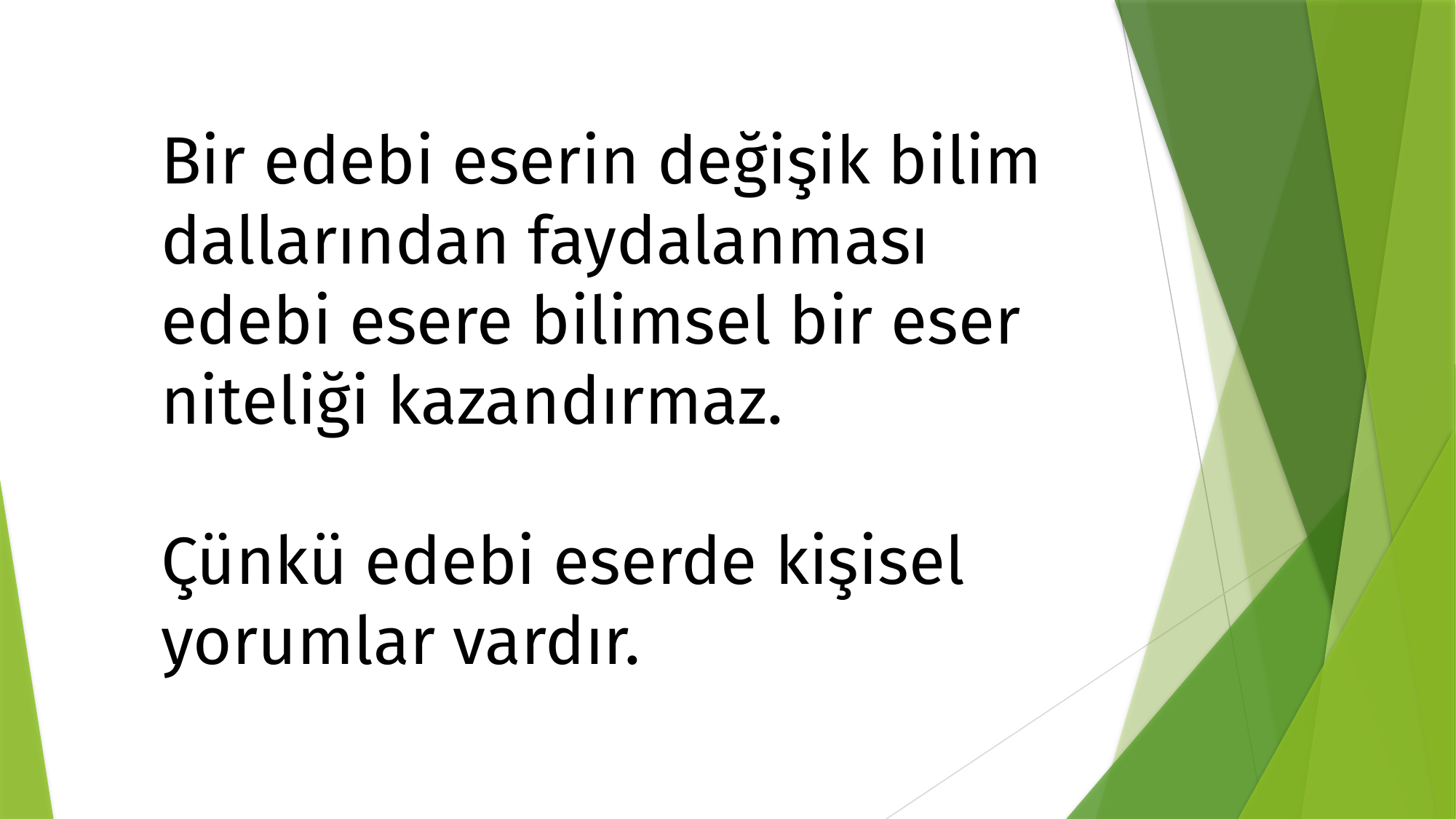

Bir edebi eserin değişik bilim dallarından faydalanması edebi esere bilimsel bir eser niteliği kazandırmaz.

Çünkü edebi eserde kişisel yorumlar vardır.